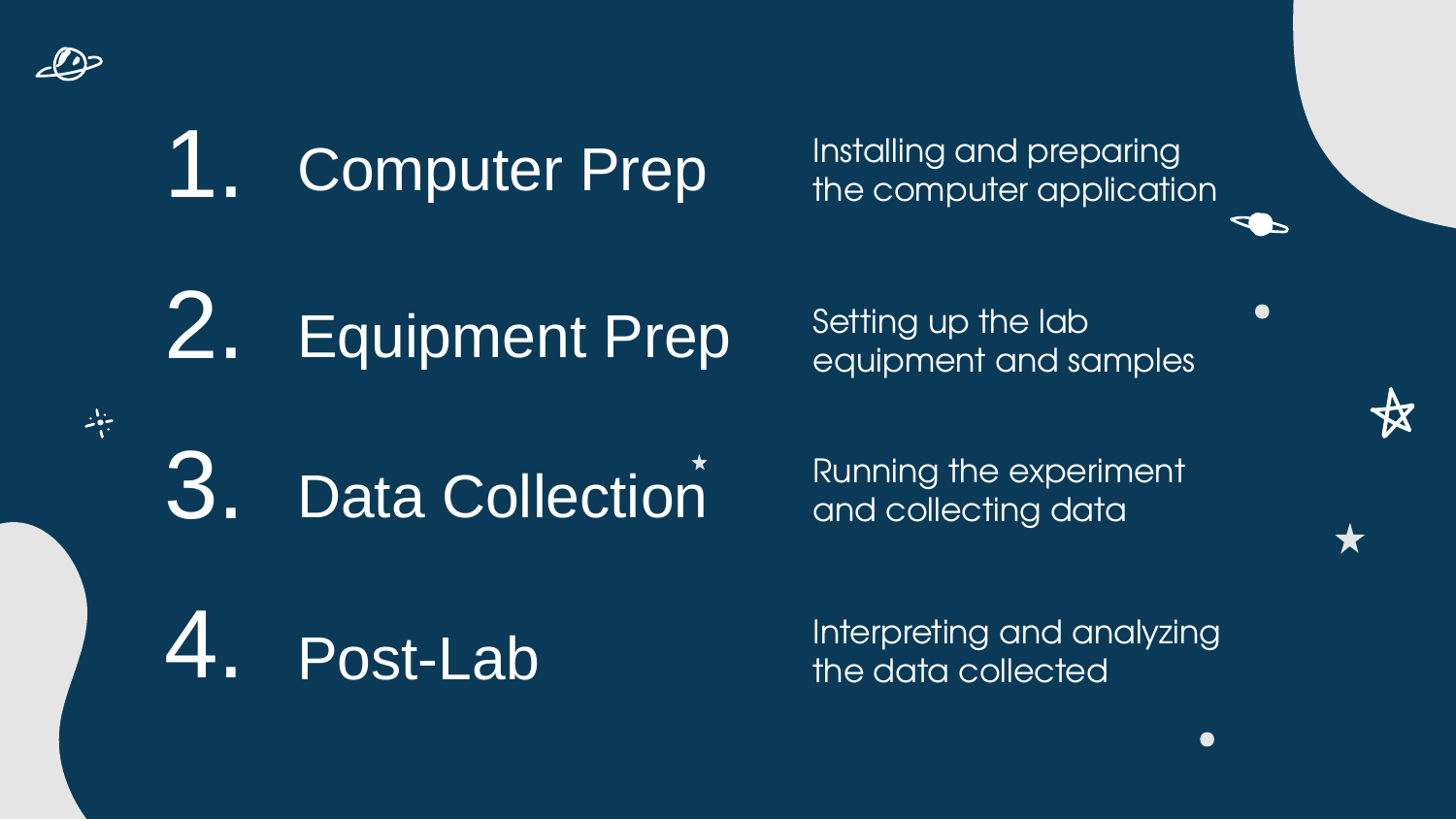

# Computer Prep
Installing and preparing the computer application
1.
Equipment Prep
2.
Setting up the lab equipment and samples
Running the experiment and collecting data

3.
Data Collection
Interpreting and analyzing the data collected

4.
Post-Lab